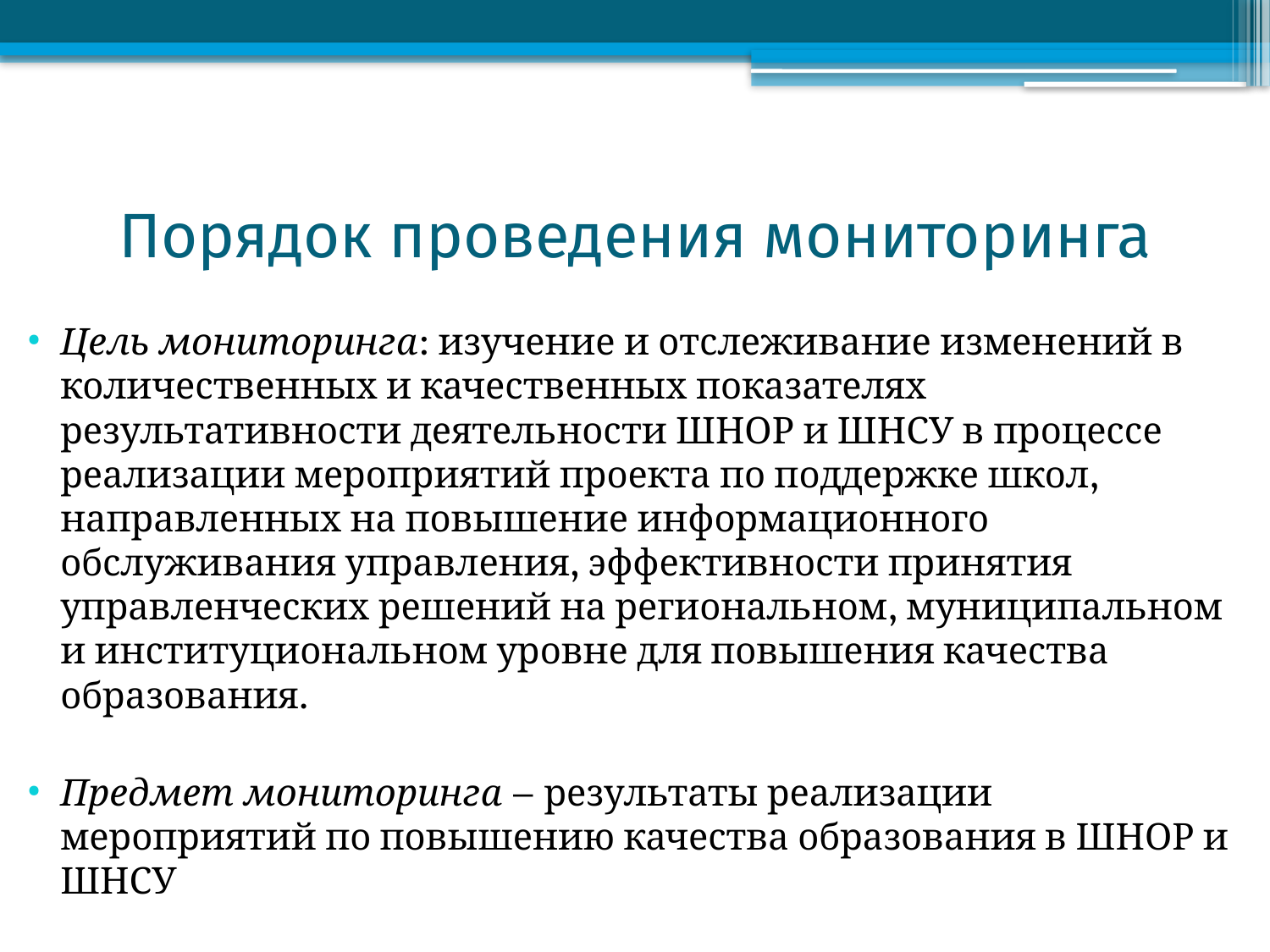

# Порядок проведения мониторинга
Цель мониторинга: изучение и отслеживание изменений в количественных и качественных показателях результативности деятельности ШНОР и ШНСУ в процессе реализации мероприятий проекта по поддержке школ, направленных на повышение информационного обслуживания управления, эффективности принятия управленческих решений на региональном, муниципальном и институциональном уровне для повышения качества образования.

Предмет мониторинга – результаты реализации мероприятий по повышению качества образования в ШНОР и ШНСУ